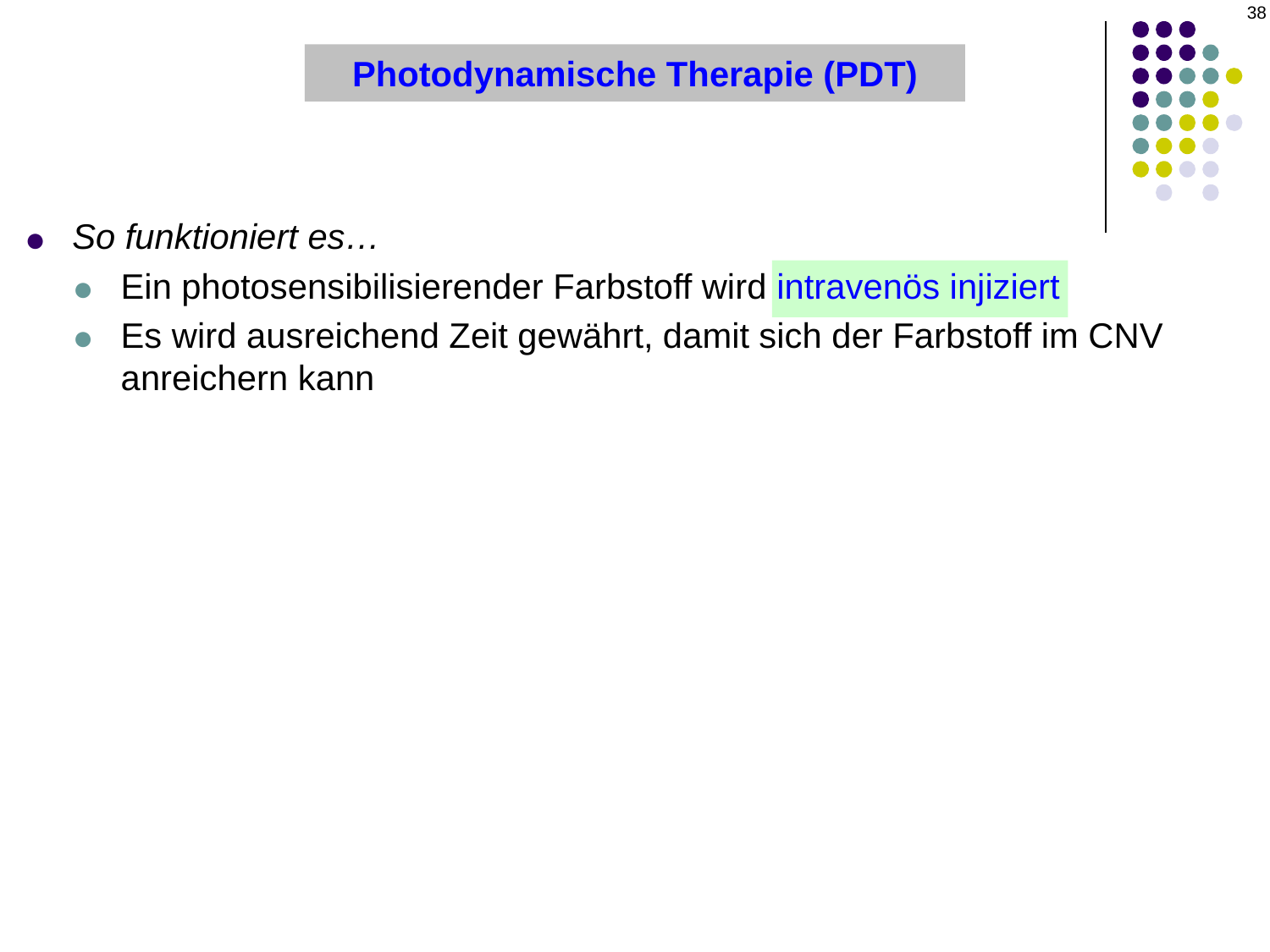

38
Photodynamische Therapie (PDT)
So funktioniert es…
Ein photosensibilisierender Farbstoff wird intravenös injiziert
Es wird ausreichend Zeit gewährt, damit sich der Farbstoff im CNV anreichern kann